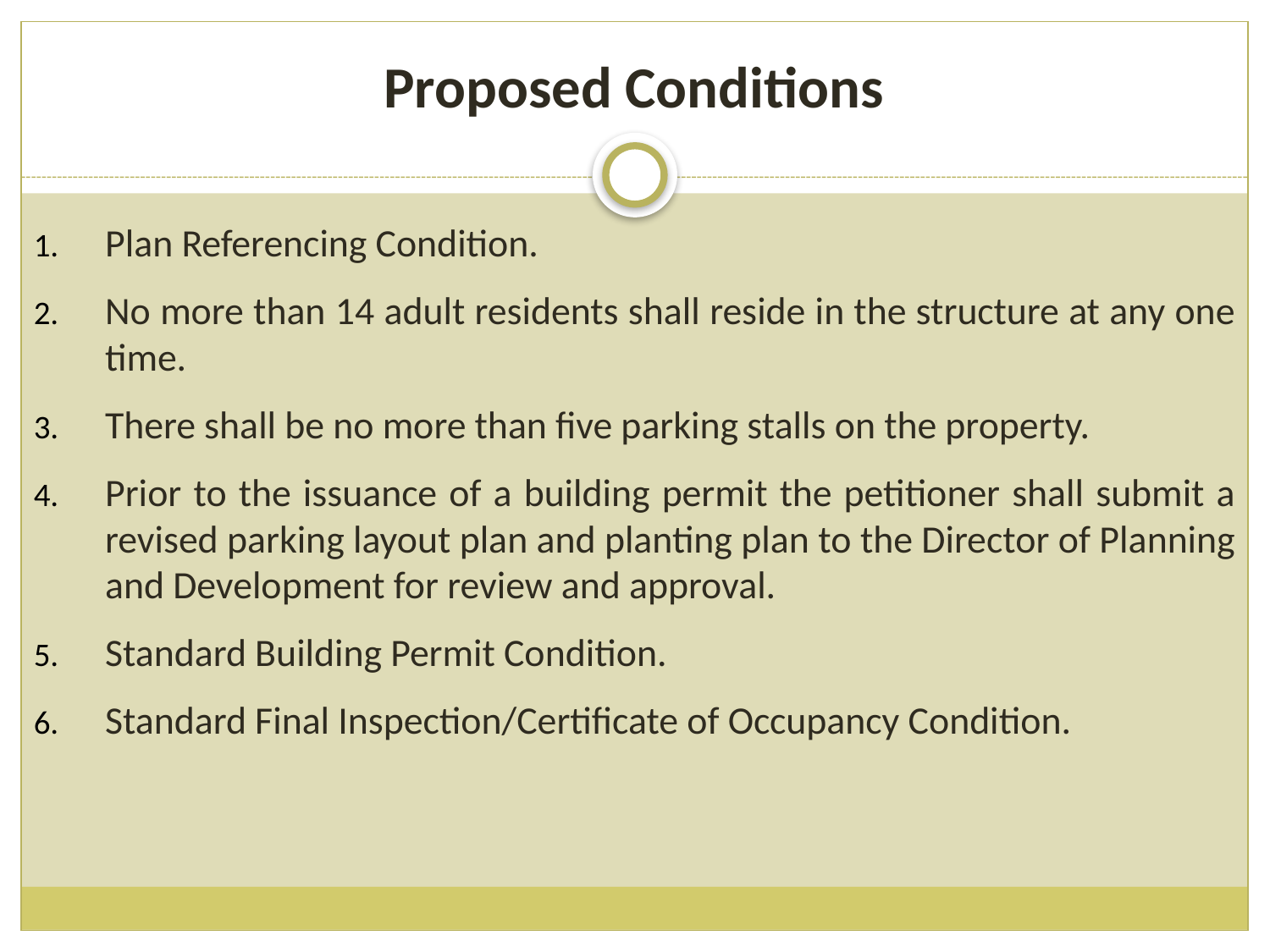

# Proposed Conditions
Plan Referencing Condition.
No more than 14 adult residents shall reside in the structure at any one time.
There shall be no more than five parking stalls on the property.
Prior to the issuance of a building permit the petitioner shall submit a revised parking layout plan and planting plan to the Director of Planning and Development for review and approval.
Standard Building Permit Condition.
Standard Final Inspection/Certificate of Occupancy Condition.